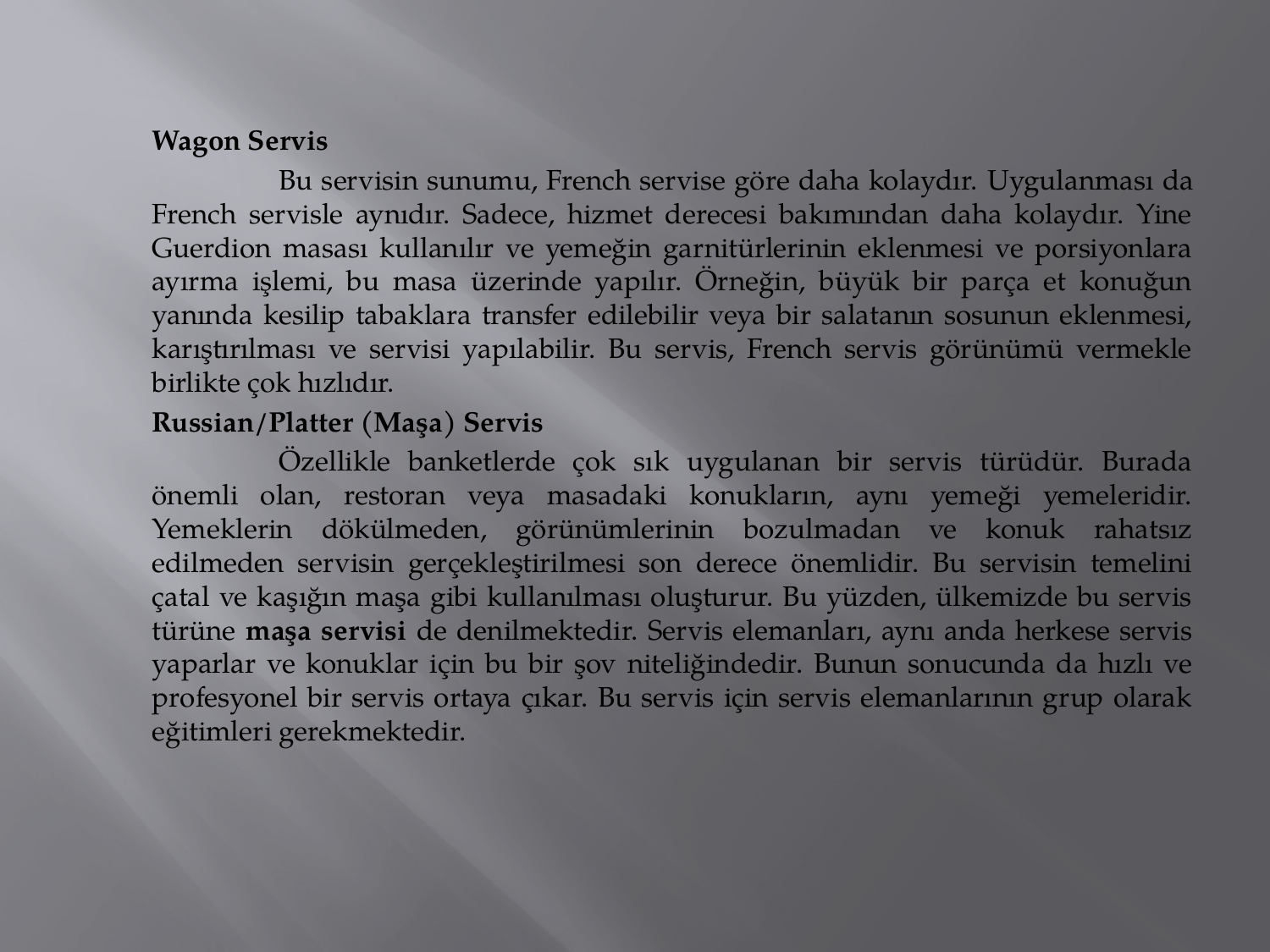

Wagon Servis
		Bu servisin sunumu, French servise göre daha kolaydır. Uygulanması da French servisle aynıdır. Sadece, hizmet derecesi bakımından daha kolaydır. Yine Guerdion masası kullanılır ve yemeğin garnitürlerinin eklenmesi ve porsiyonlara ayırma işlemi, bu masa üzerinde yapılır. Örneğin, büyük bir parça et konuğun yanında kesilip tabaklara transfer edilebilir veya bir salatanın sosunun eklenmesi, karıştırılması ve servisi yapılabilir. Bu servis, French servis görünümü vermekle birlikte çok hızlıdır.
	Russian/Platter (Maşa) Servis
		Özellikle banketlerde çok sık uygulanan bir servis türüdür. Burada önemli olan, restoran veya masadaki konukların, aynı yemeği yemeleridir. Yemeklerin dökülmeden, görünümlerinin bozulmadan ve konuk rahatsız edilmeden servisin gerçekleştirilmesi son derece önemlidir. Bu servisin temelini çatal ve kaşığın maşa gibi kullanılması oluşturur. Bu yüzden, ülkemizde bu servis türüne maşa servisi de denilmektedir. Servis elemanları, aynı anda herkese servis yaparlar ve konuklar için bu bir şov niteliğindedir. Bunun sonucunda da hızlı ve profesyonel bir servis ortaya çıkar. Bu servis için servis elemanlarının grup olarak eğitimleri gerekmektedir.